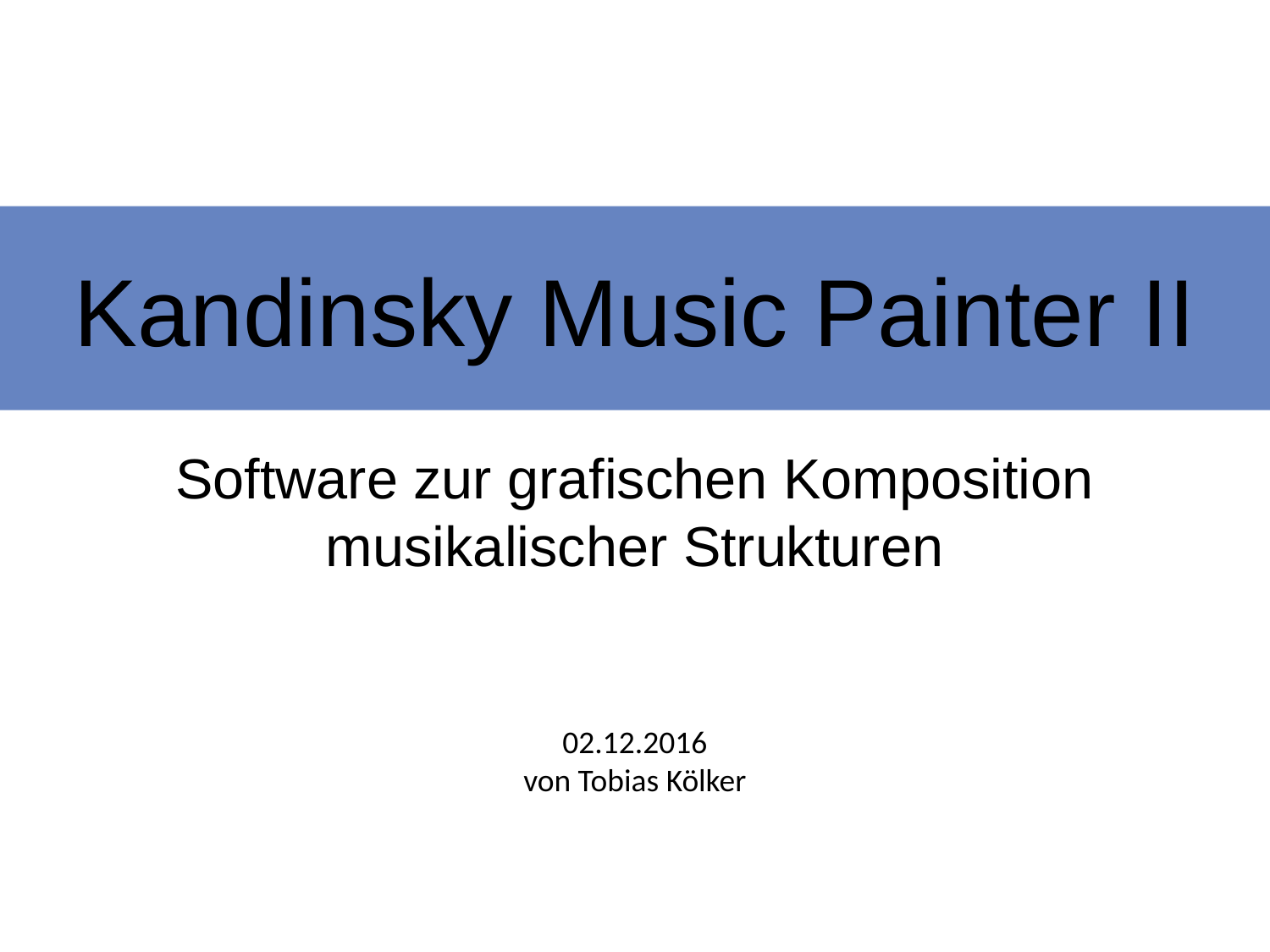

# Kandinsky Music Painter II
Software zur grafischen Komposition musikalischer Strukturen
02.12.2016
von Tobias Kölker